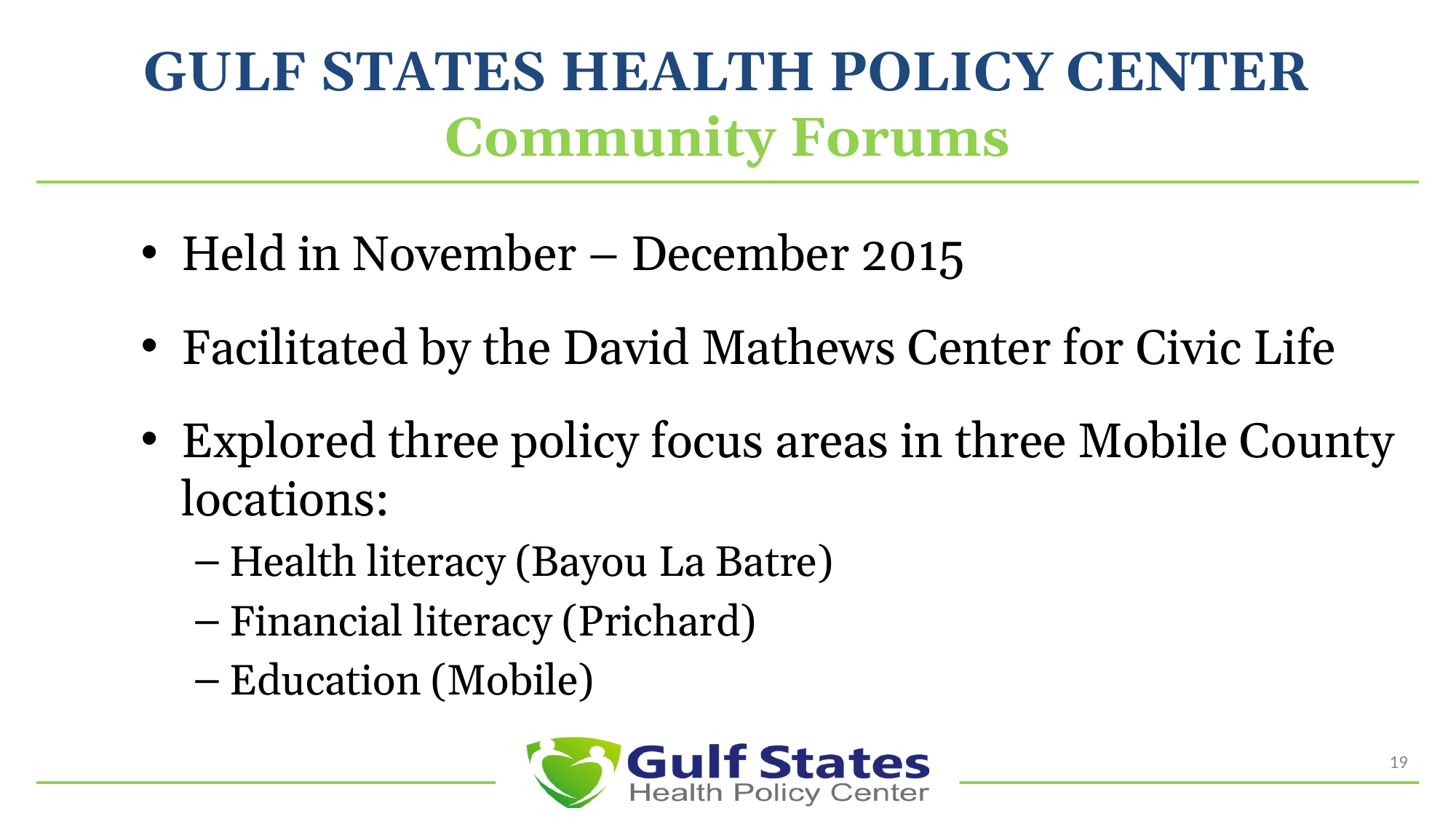

# GULF STATES HEALTH POLICY CENTER Community Forums
Held in November – December 2015

Facilitated by the David Mathews Center for Civic Life

Explored three policy focus areas in three Mobile County locations:
Health literacy (Bayou La Batre)
Financial literacy (Prichard)
Education (Mobile)

19